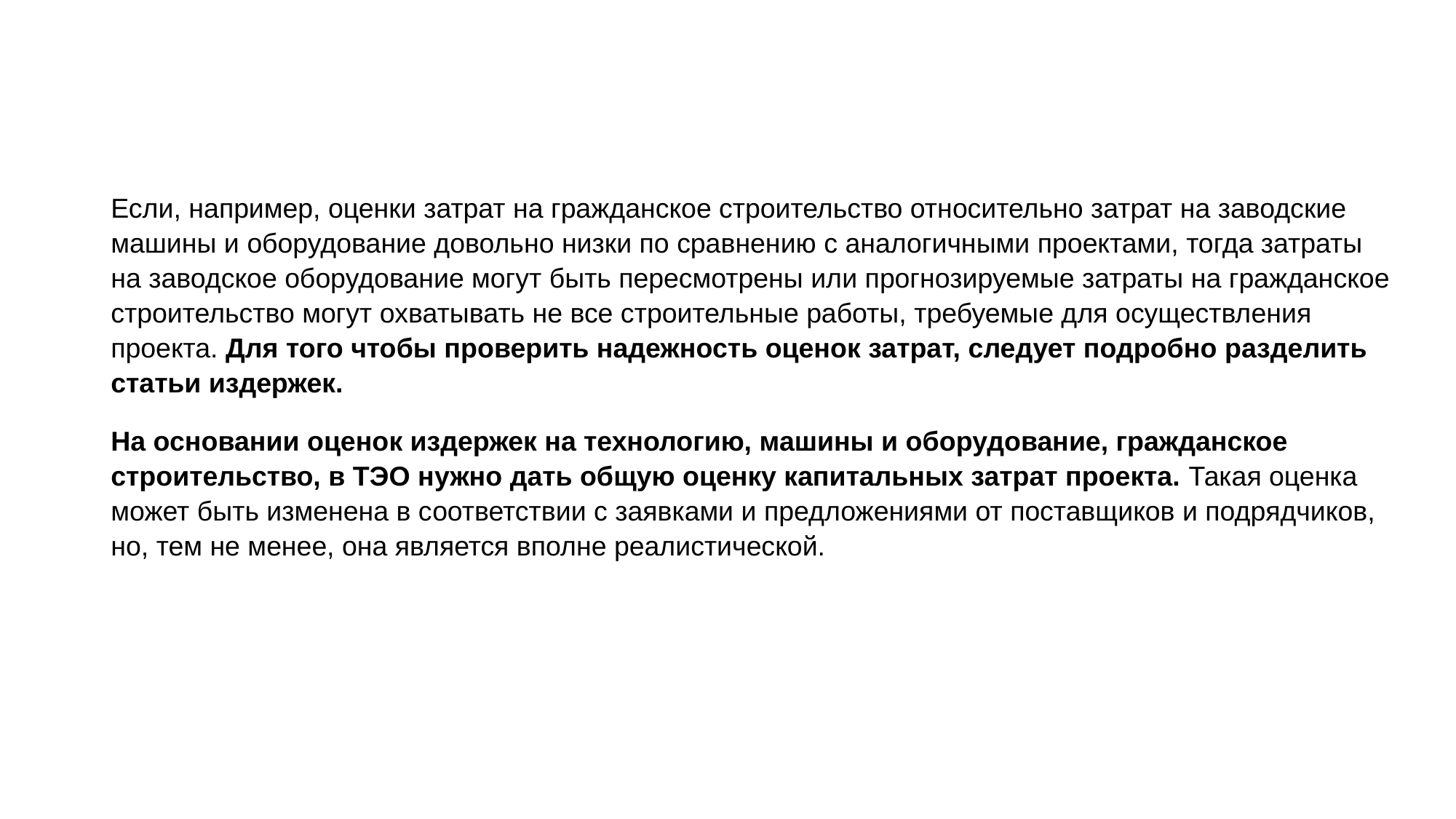

Если, например, оценки затрат на гражданское строительство относительно затрат на заводские машины и оборудование довольно низки по сравнению с аналогичными проектами, тогда затраты на заводское оборудование могут быть пересмотрены или прогнозируемые затраты на гражданское строительство могут охватывать не все строительные работы, требуемые для осуществления проекта. Для того чтобы проверить надежность оценок затрат, следует подробно разделить статьи издержек.
На основании оценок издержек на технологию, машины и оборудование, гражданское строительство, в ТЭО нужно дать общую оценку капитальных затрат проекта. Такая оценка может быть изменена в соответствии с заявками и предложениями от поставщиков и подрядчиков, но, тем не менее, она является вполне реалистической.